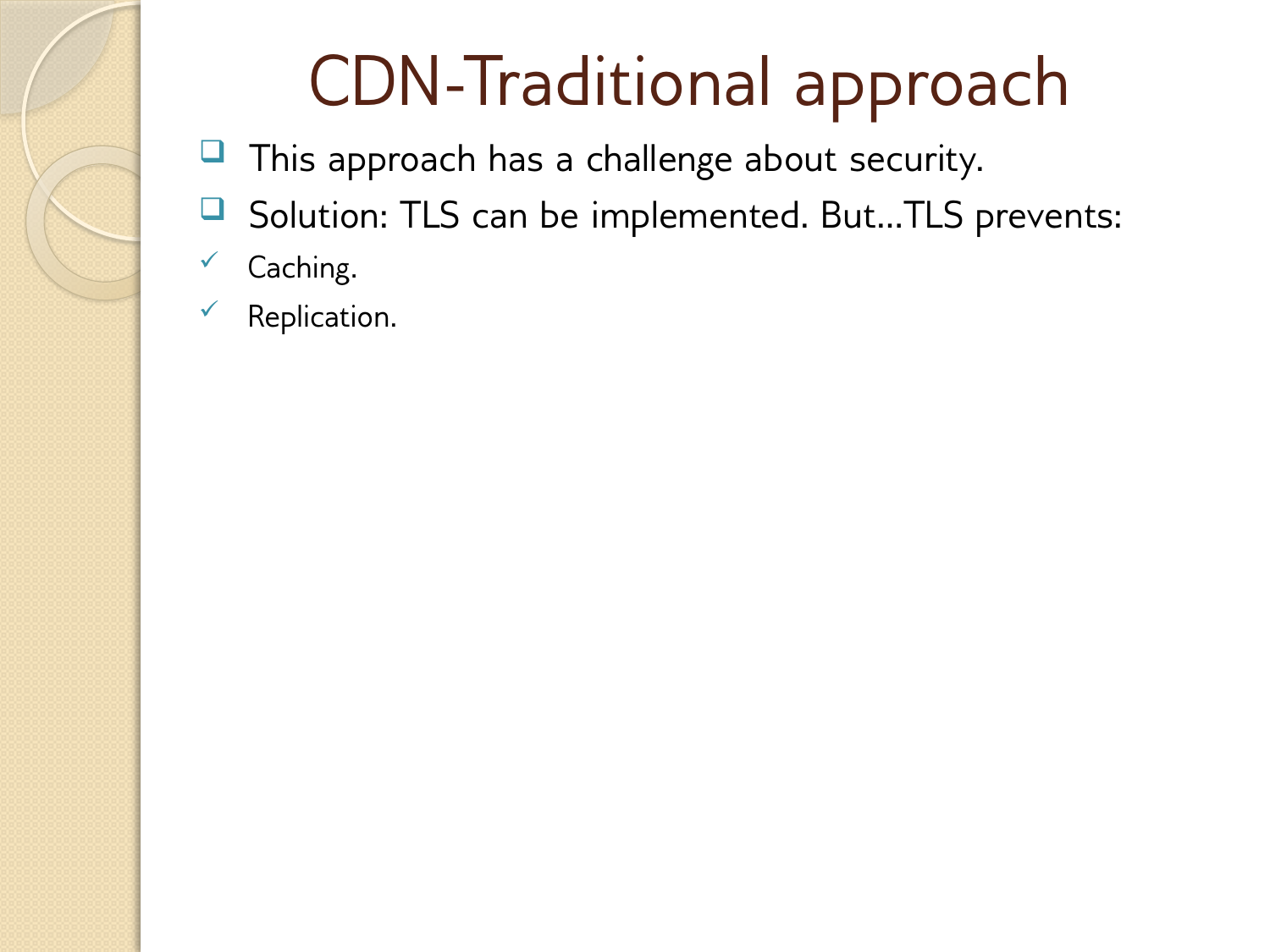

# CDN-Traditional approach
 This approach has a challenge about security.
 Solution: TLS can be implemented. But…TLS prevents:
 Caching.
 Replication.